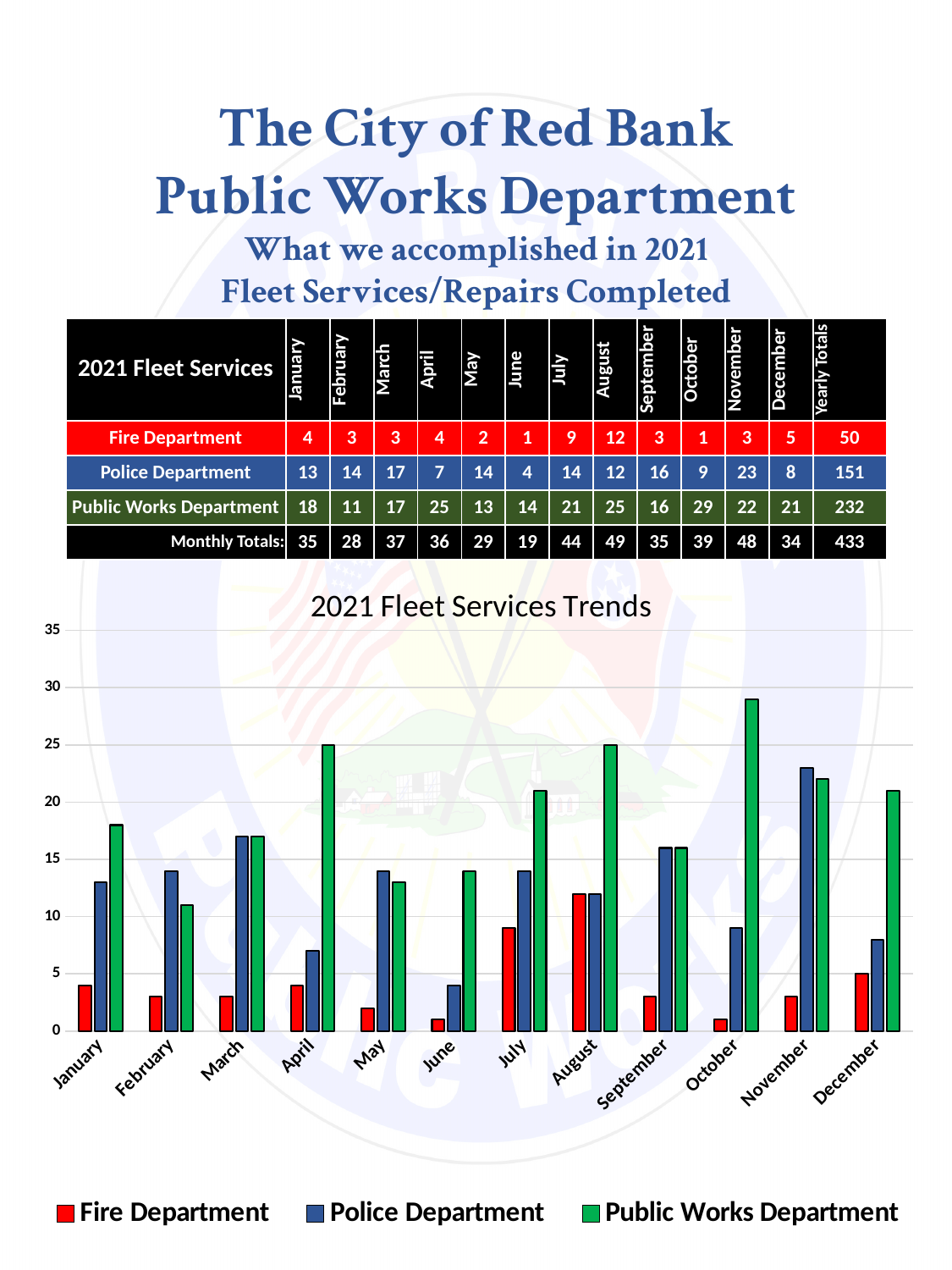

The City of Red Bank
Public Works Department
What we accomplished in 2021
Fleet Services/Repairs Completed
| 2021 Fleet Services | January | February | March | April | May | June | July | August | September | October | November | December | Yearly Totals |
| --- | --- | --- | --- | --- | --- | --- | --- | --- | --- | --- | --- | --- | --- |
| Fire Department | 4 | 3 | 3 | 4 | 2 | 1 | 9 | 12 | 3 | 1 | 3 | 5 | 50 |
| Police Department | 13 | 14 | 17 | 7 | 14 | 4 | 14 | 12 | 16 | 9 | 23 | 8 | 151 |
| Public Works Department | 18 | 11 | 17 | 25 | 13 | 14 | 21 | 25 | 16 | 29 | 22 | 21 | 232 |
| Monthly Totals: | 35 | 28 | 37 | 36 | 29 | 19 | 44 | 49 | 35 | 39 | 48 | 34 | 433 |

### Chart: 2021 Fleet Services Trends

| Category | Fire Department | Police Department | Public Works Department |
|---|---|---|---|
| January | 4.0 | 13.0 | 18.0 |
| February | 3.0 | 14.0 | 11.0 |
| March | 3.0 | 17.0 | 17.0 |
| April | 4.0 | 7.0 | 25.0 |
| May | 2.0 | 14.0 | 13.0 |
| June | 1.0 | 4.0 | 14.0 |
| July | 9.0 | 14.0 | 21.0 |
| August | 12.0 | 12.0 | 25.0 |
| September | 3.0 | 16.0 | 16.0 |
| October | 1.0 | 9.0 | 29.0 |
| November | 3.0 | 23.0 | 22.0 |
| December | 5.0 | 8.0 | 21.0 |